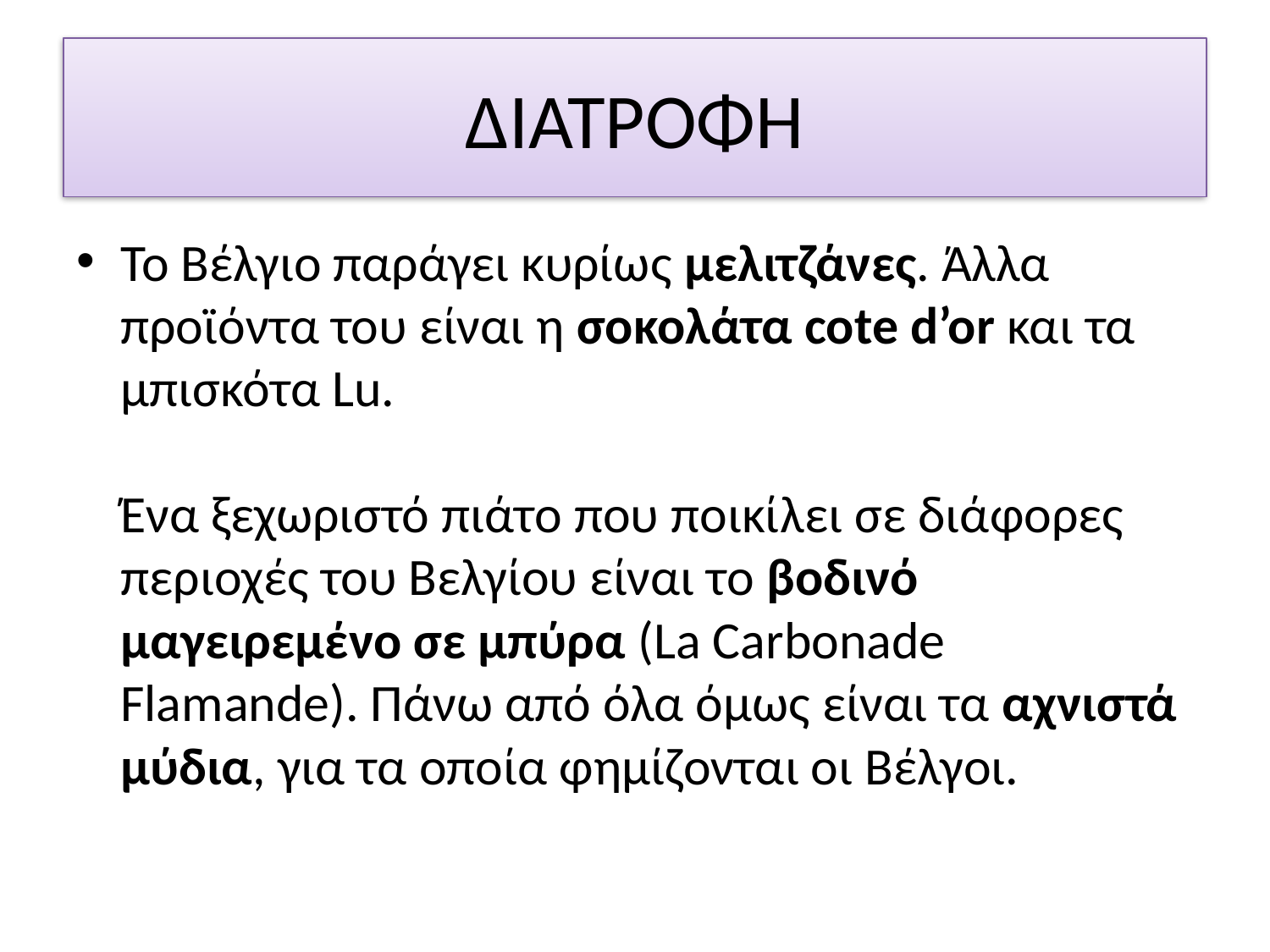

# ΔΙΑΤΡΟΦΗ
Το Βέλγιο παράγει κυρίως μελιτζάνες. Άλλα προϊόντα του είναι η σοκολάτα cote d’or και τα μπισκότα Lu. 
Ένα ξεχωριστό πιάτο που ποικίλει σε διάφορες περιοχές του Βελγίου είναι το βοδινό μαγειρεμένο σε μπύρα (La Carbonade Flamande). Πάνω από όλα όμως είναι τα αχνιστά μύδια, για τα οποία φημίζονται οι Βέλγοι.